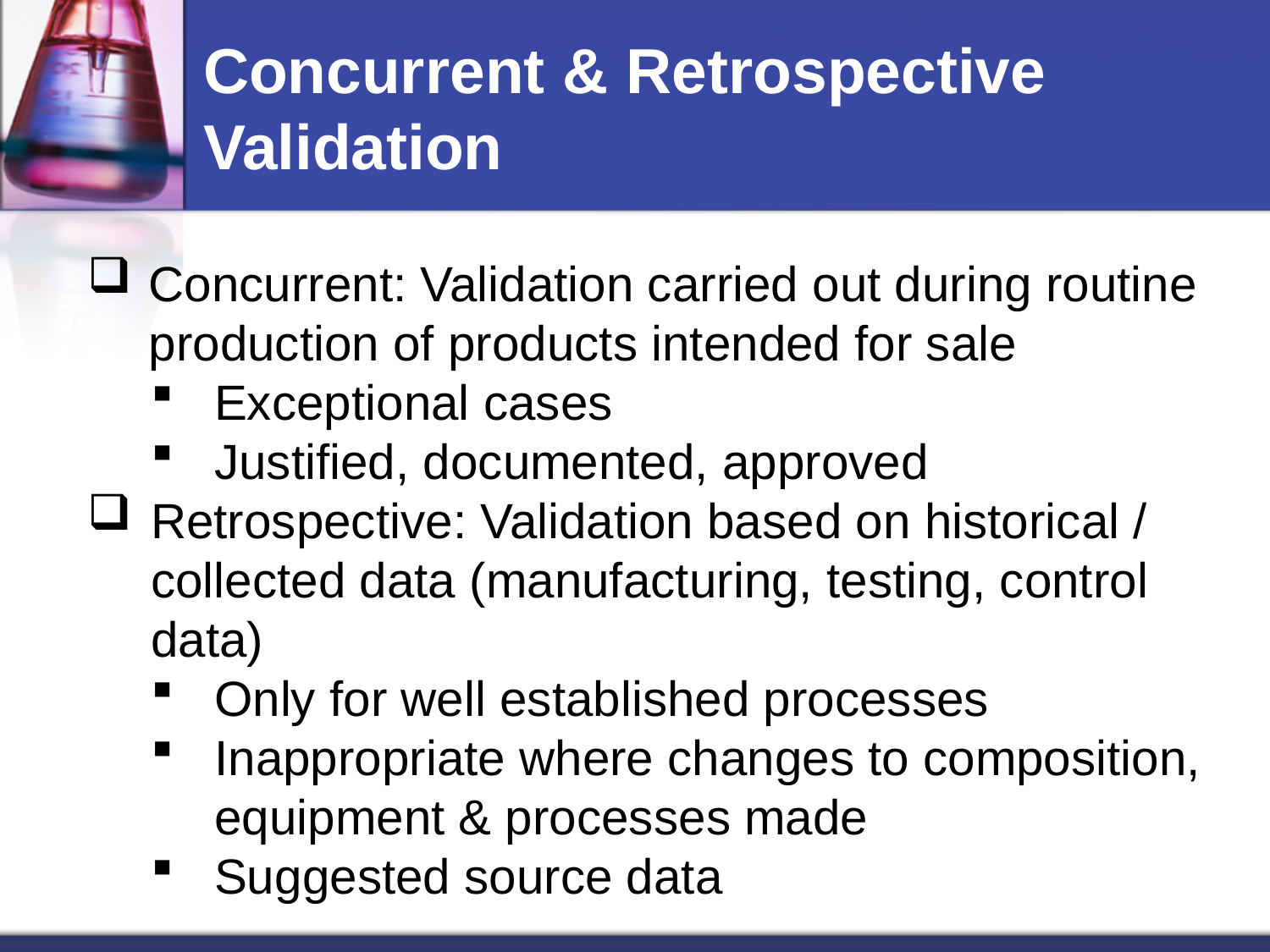

# Concurrent & Retrospective Validation

Concurrent: Validation carried out during routine production of products intended for sale
Exceptional cases
Justified, documented, approved
Retrospective: Validation based on historical / collected data (manufacturing, testing, control data)
Only for well established processes
Inappropriate where changes to composition, equipment & processes made
Suggested source data